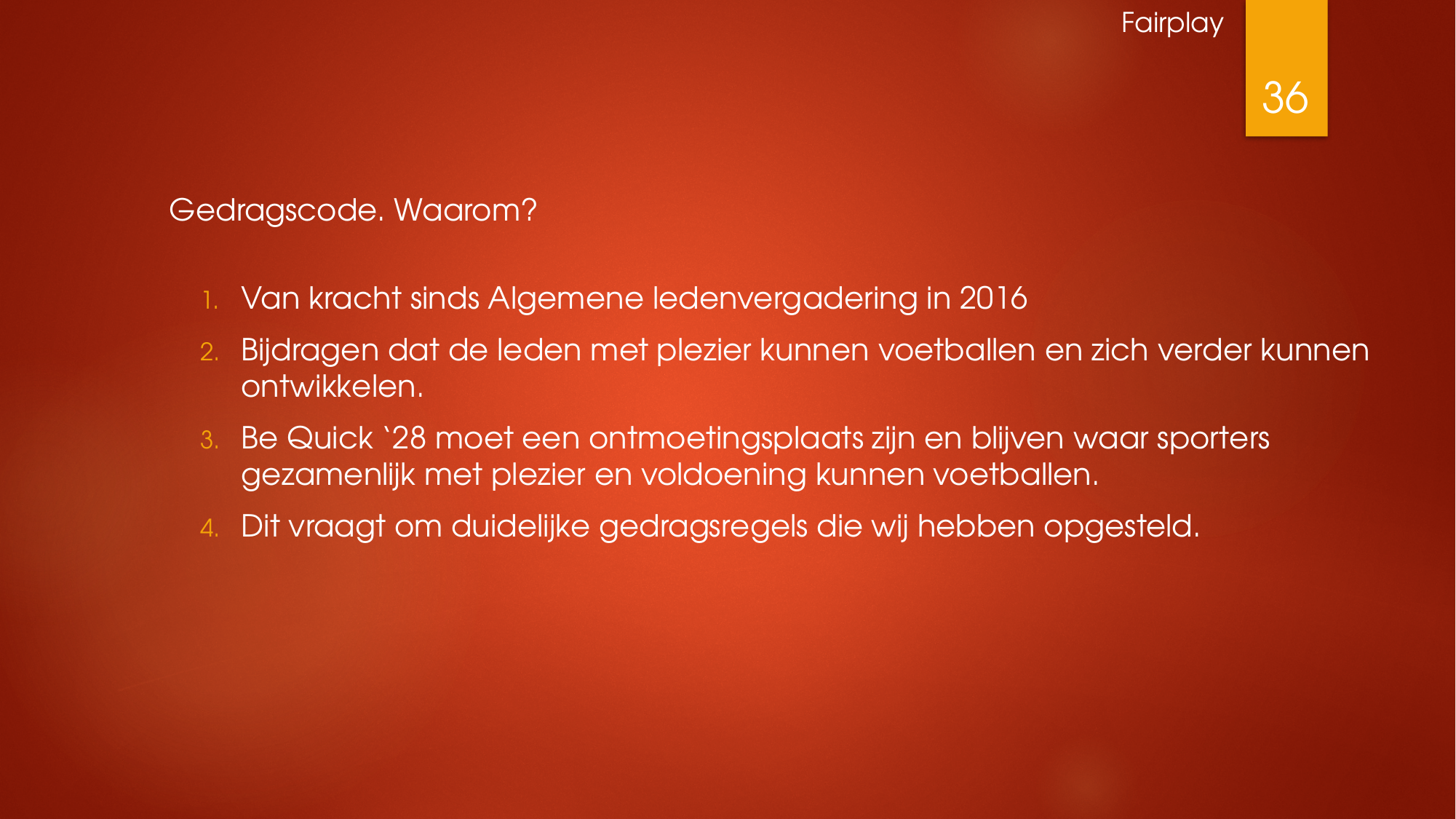

Fairplay
36
Gedragscode. Waarom?
Van kracht sinds Algemene ledenvergadering in 2016
Bijdragen dat de leden met plezier kunnen voetballen en zich verder kunnen ontwikkelen.
Be Quick ‘28 moet een ontmoetingsplaats zijn en blijven waar sporters gezamenlijk met plezier en voldoening kunnen voetballen.
Dit vraagt om duidelijke gedragsregels die wij hebben opgesteld.